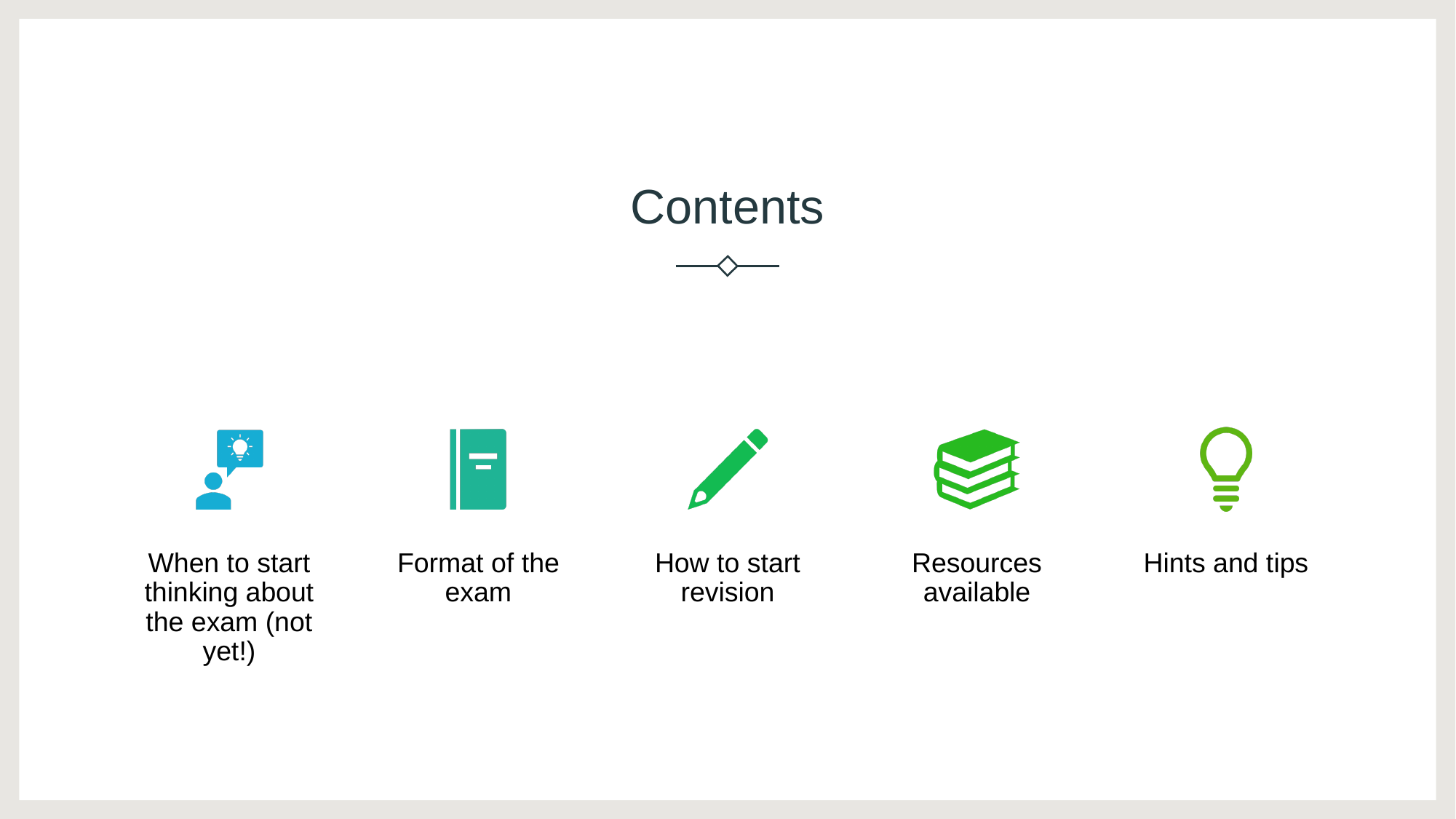

# Contents

When to start thinking about the exam (not yet!)

Format of the exam

How to start revision

Resources available

Hints and tips